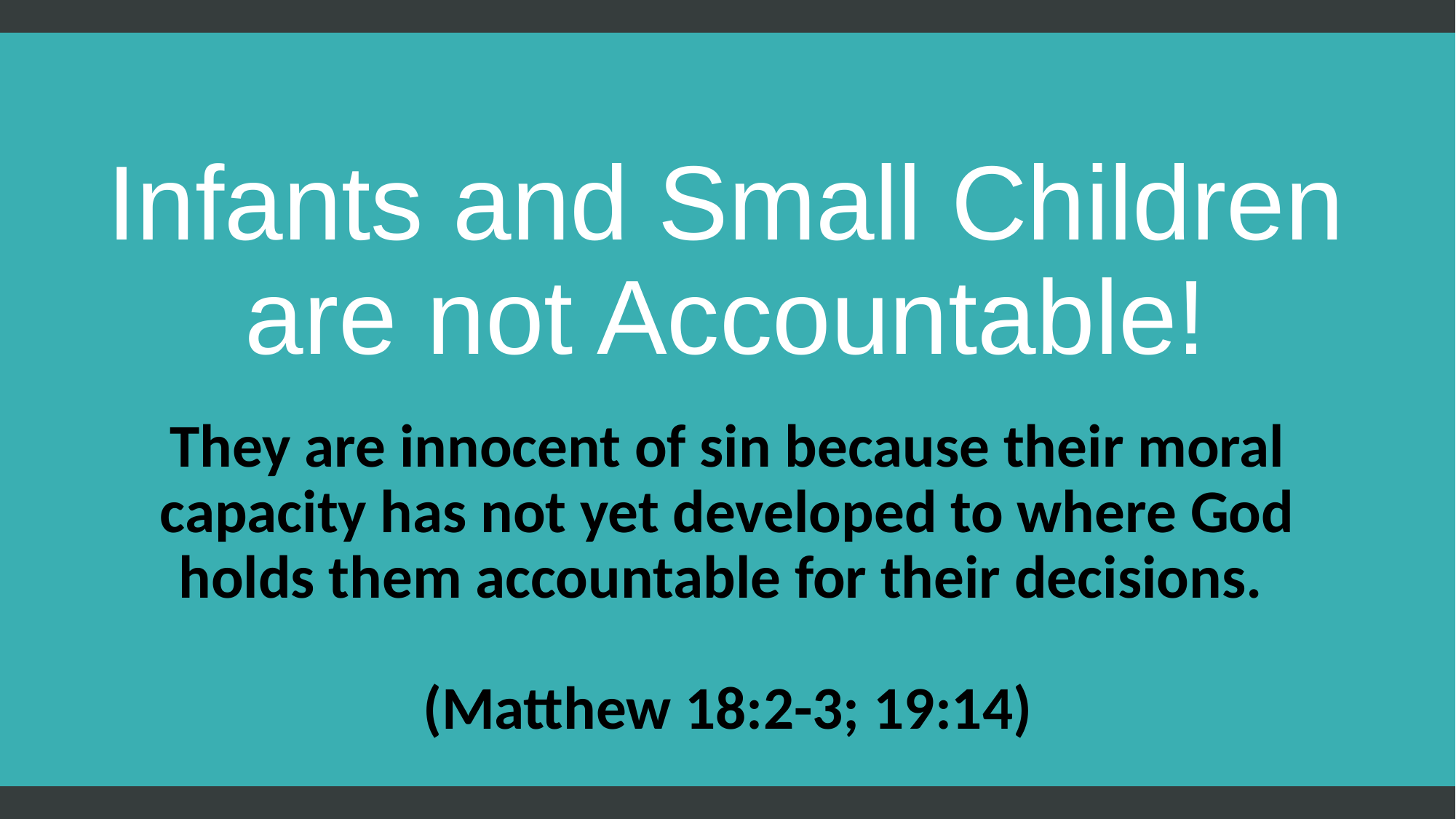

# Infants and Small Children are not Accountable!
They are innocent of sin because their moral capacity has not yet developed to where God holds them accountable for their decisions.

(Matthew 18:2-3; 19:14)